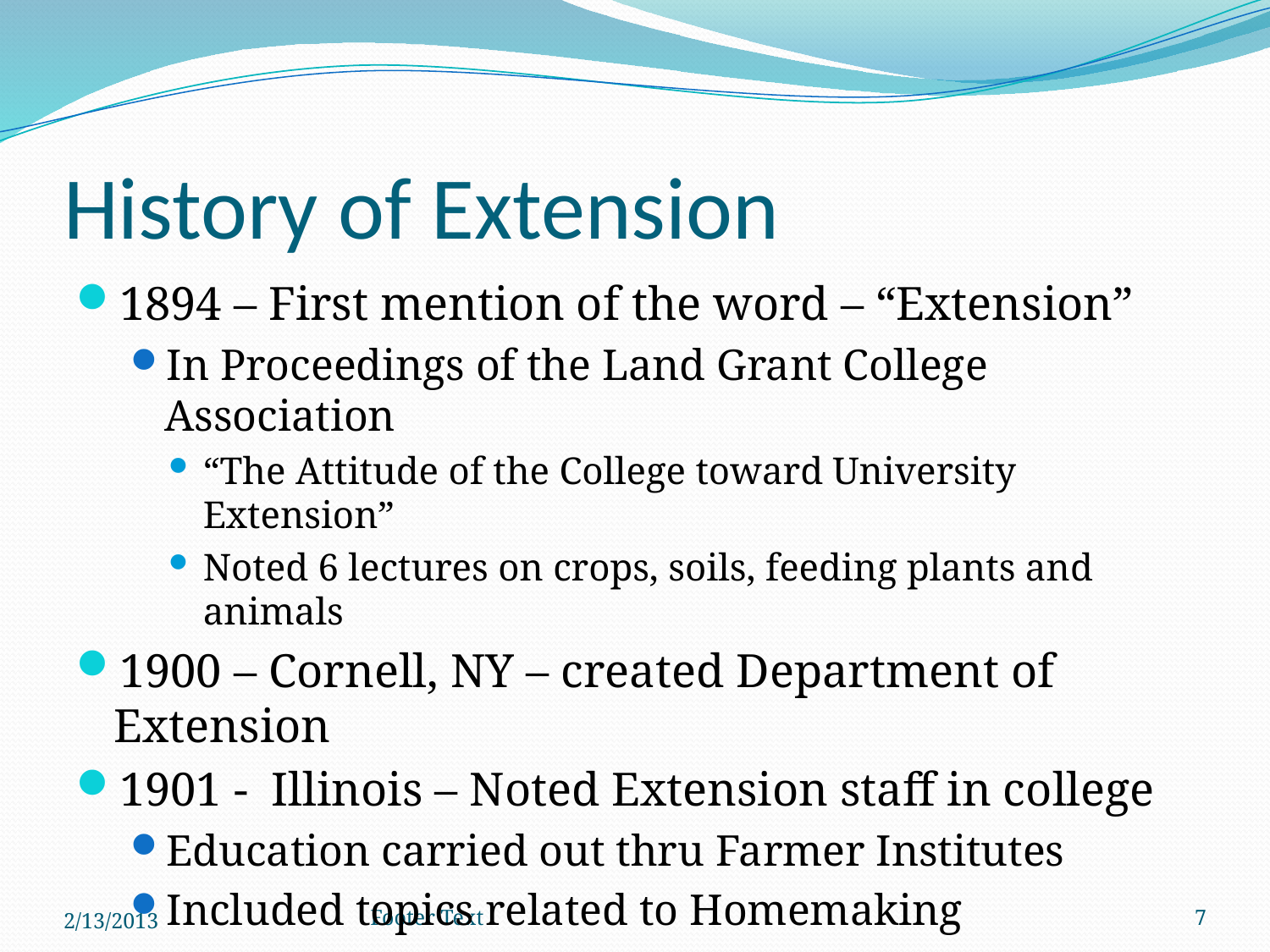

# History of Extension
1894 – First mention of the word – “Extension”
In Proceedings of the Land Grant College Association
“The Attitude of the College toward University Extension”
Noted 6 lectures on crops, soils, feeding plants and animals
1900 – Cornell, NY – created Department of Extension
1901 -  Illinois – Noted Extension staff in college
Education carried out thru Farmer Institutes
Included topics related to Homemaking
2/13/2013
Footer Text
7